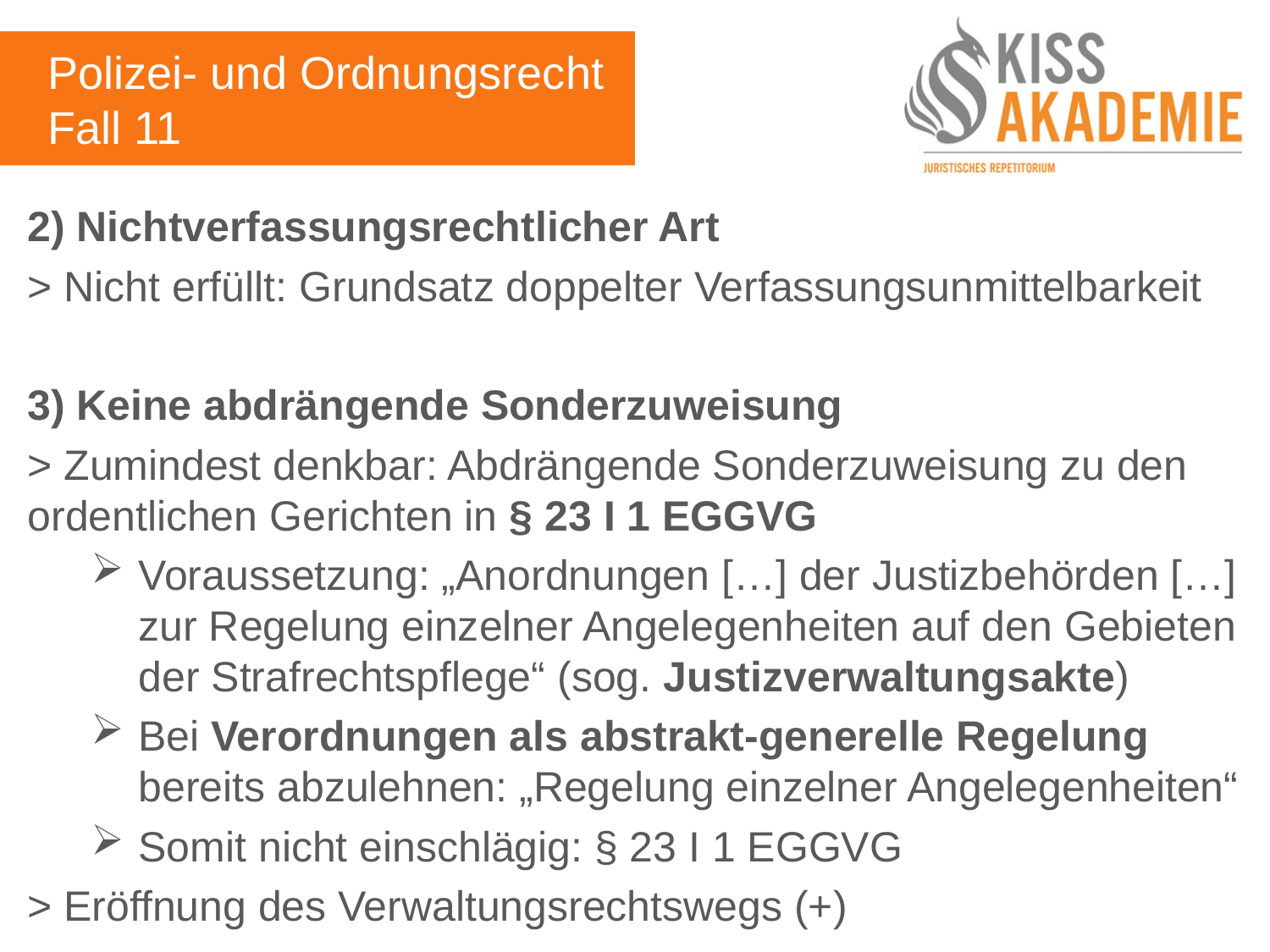

Polizei- und Ordnungsrecht
Fall 11
2) Nichtverfassungsrechtlicher Art
> Nicht erfüllt: Grundsatz doppelter Verfassungsunmittelbarkeit

3) Keine abdrängende Sonderzuweisung
> Zumindest denkbar: Abdrängende Sonderzuweisung zu den ordentlichen Gerichten in § 23 I 1 EGGVG
Voraussetzung: „Anordnungen […] der Justizbehörden […] zur Regelung einzelner Angelegenheiten auf den Gebieten der Strafrechtspflege“ (sog. Justizverwaltungsakte)
Bei Verordnungen als abstrakt-generelle Regelung bereits abzulehnen: „Regelung einzelner Angelegenheiten“
Somit nicht einschlägig: § 23 I 1 EGGVG
> Eröffnung des Verwaltungsrechtswegs (+)